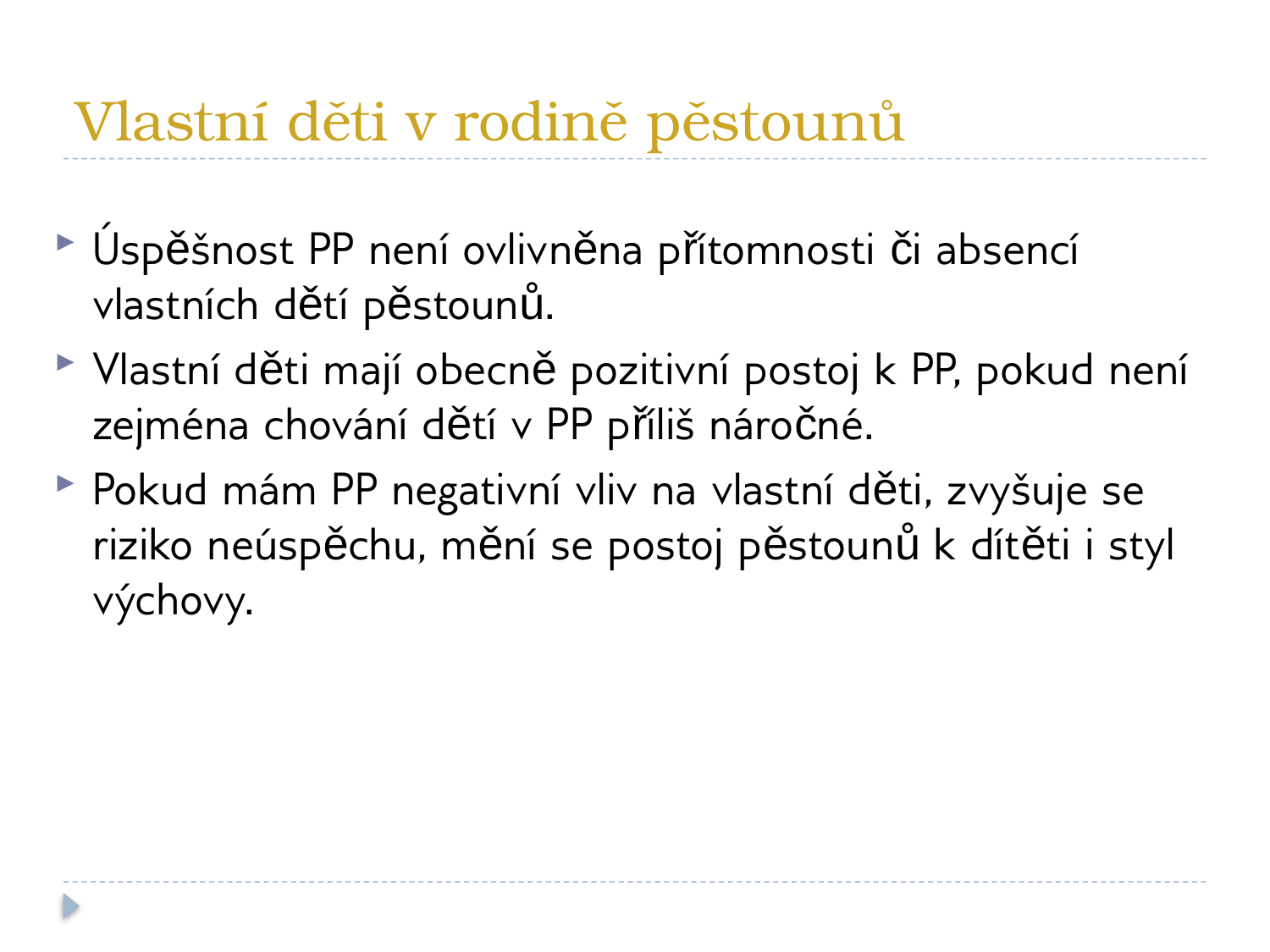

# Vlastní děti v rodině pěstounů
Úspěšnost PP není ovlivněna přítomnosti či absencí vlastních dětí pěstounů.
Vlastní děti mají obecně pozitivní postoj k PP, pokud není zejména chování dětí v PP příliš náročné.
Pokud mám PP negativní vliv na vlastní děti, zvyšuje se riziko neúspěchu, mění se postoj pěstounů k dítěti i styl výchovy.